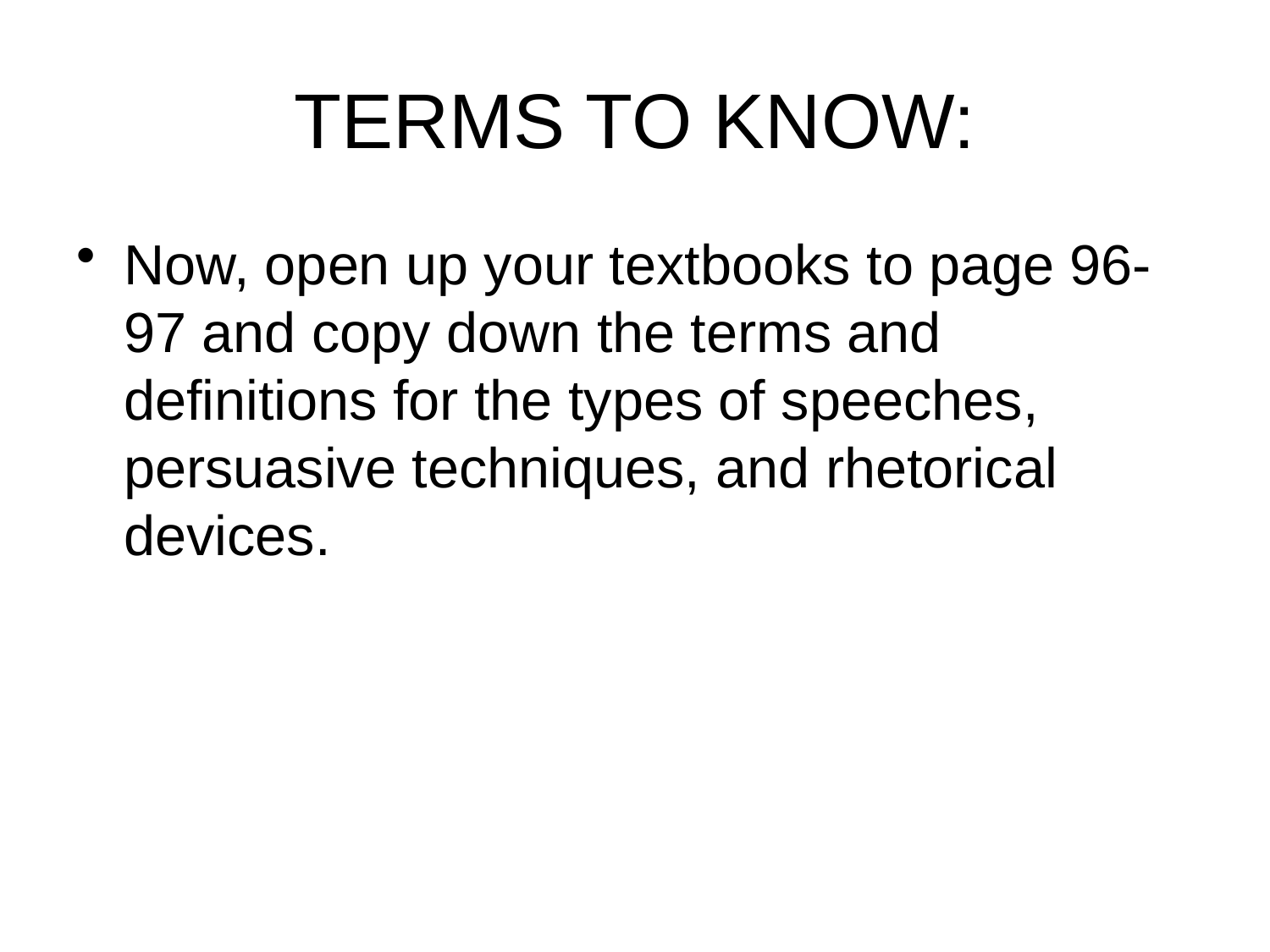

# TERMS TO KNOW:
Now, open up your textbooks to page 96-97 and copy down the terms and definitions for the types of speeches, persuasive techniques, and rhetorical devices.